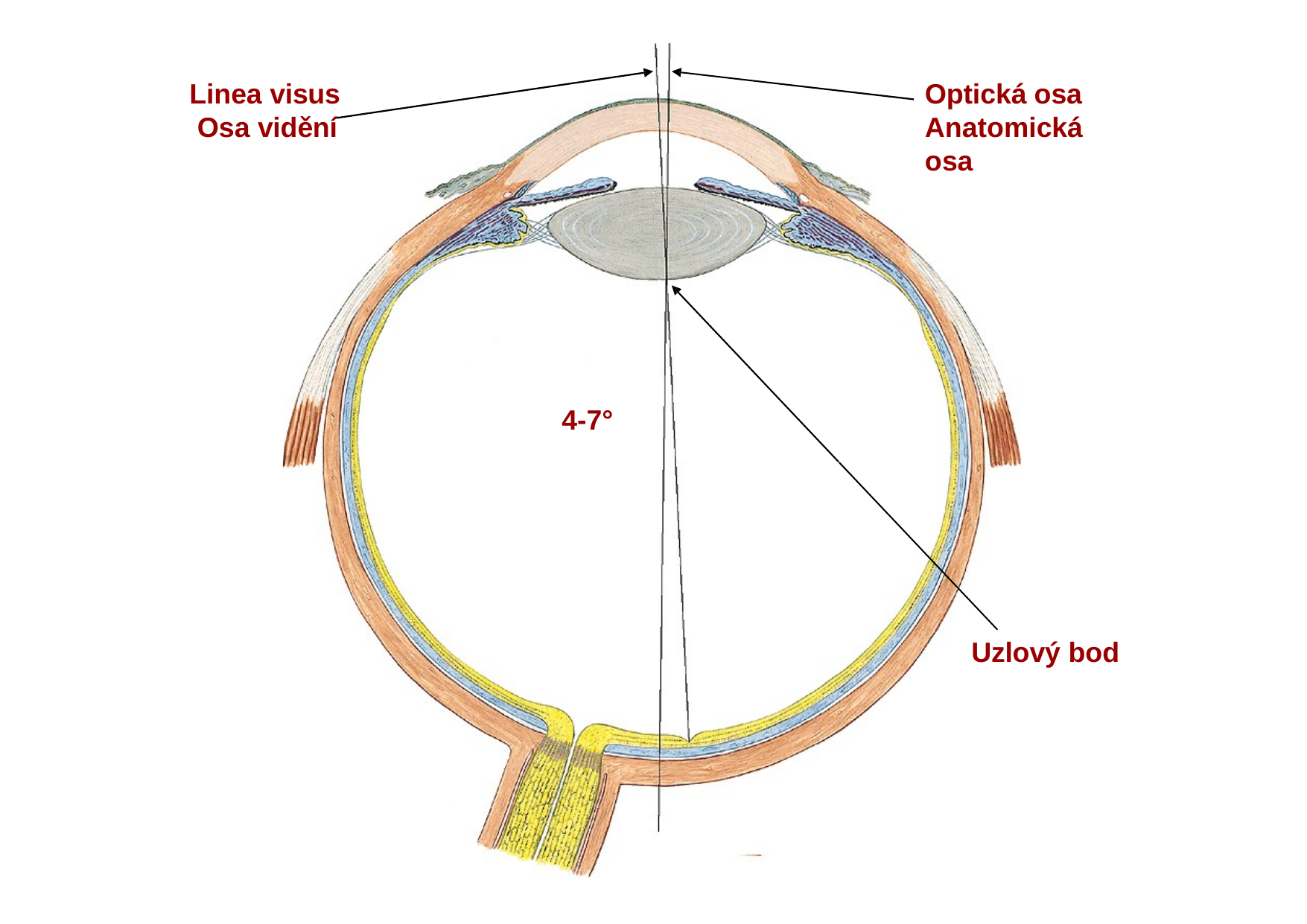

Linea visus  Osa vidění
Optická osa  Anatomická	osa

4-7°

Uzlový bod